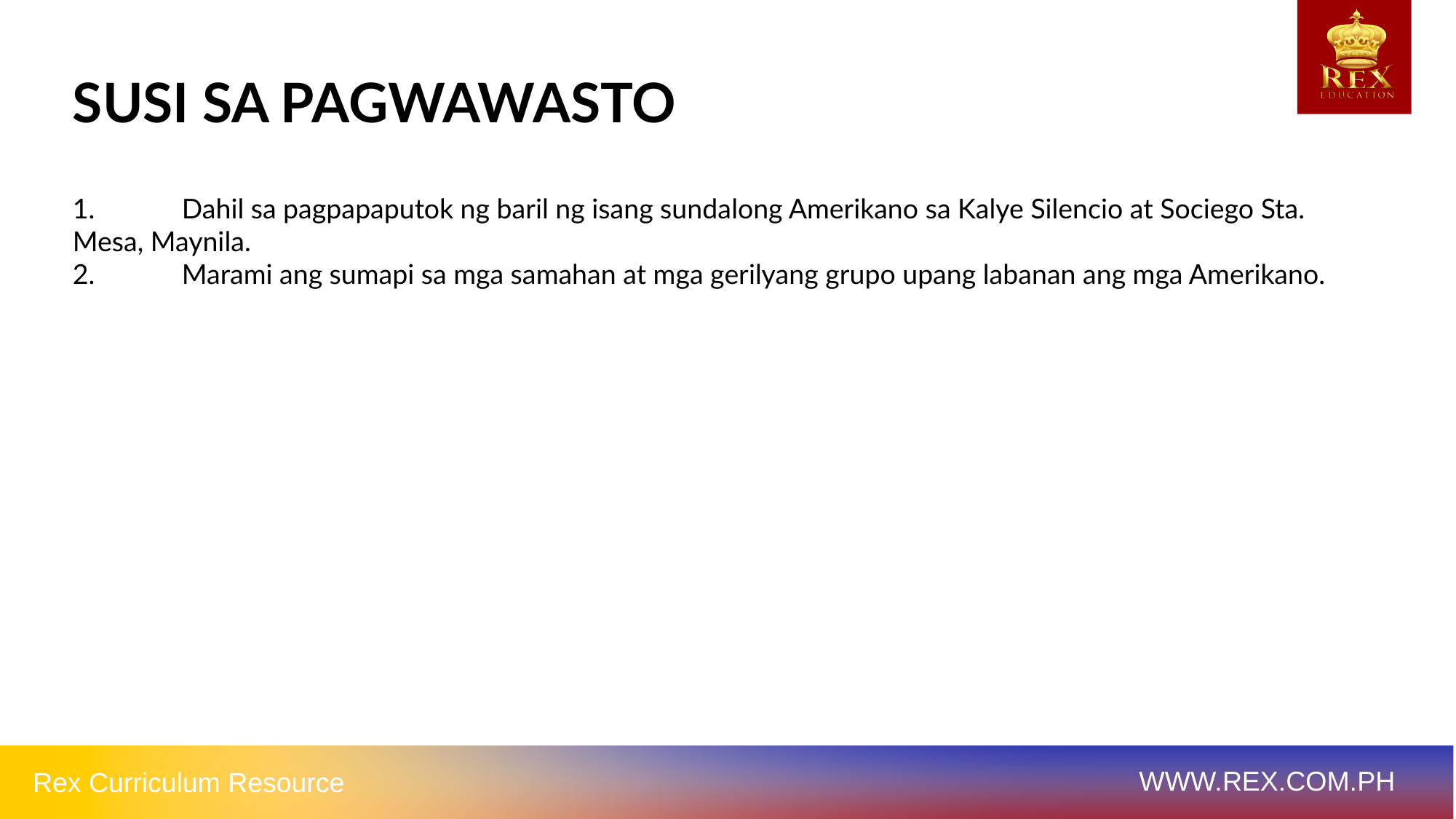

# SUSI SA PAGWAWASTO
1.	Dahil sa pagpapaputok ng baril ng isang sundalong Amerikano sa Kalye Silencio at Sociego Sta. Mesa, Maynila.
2.	Marami ang sumapi sa mga samahan at mga gerilyang grupo upang labanan ang mga Amerikano.